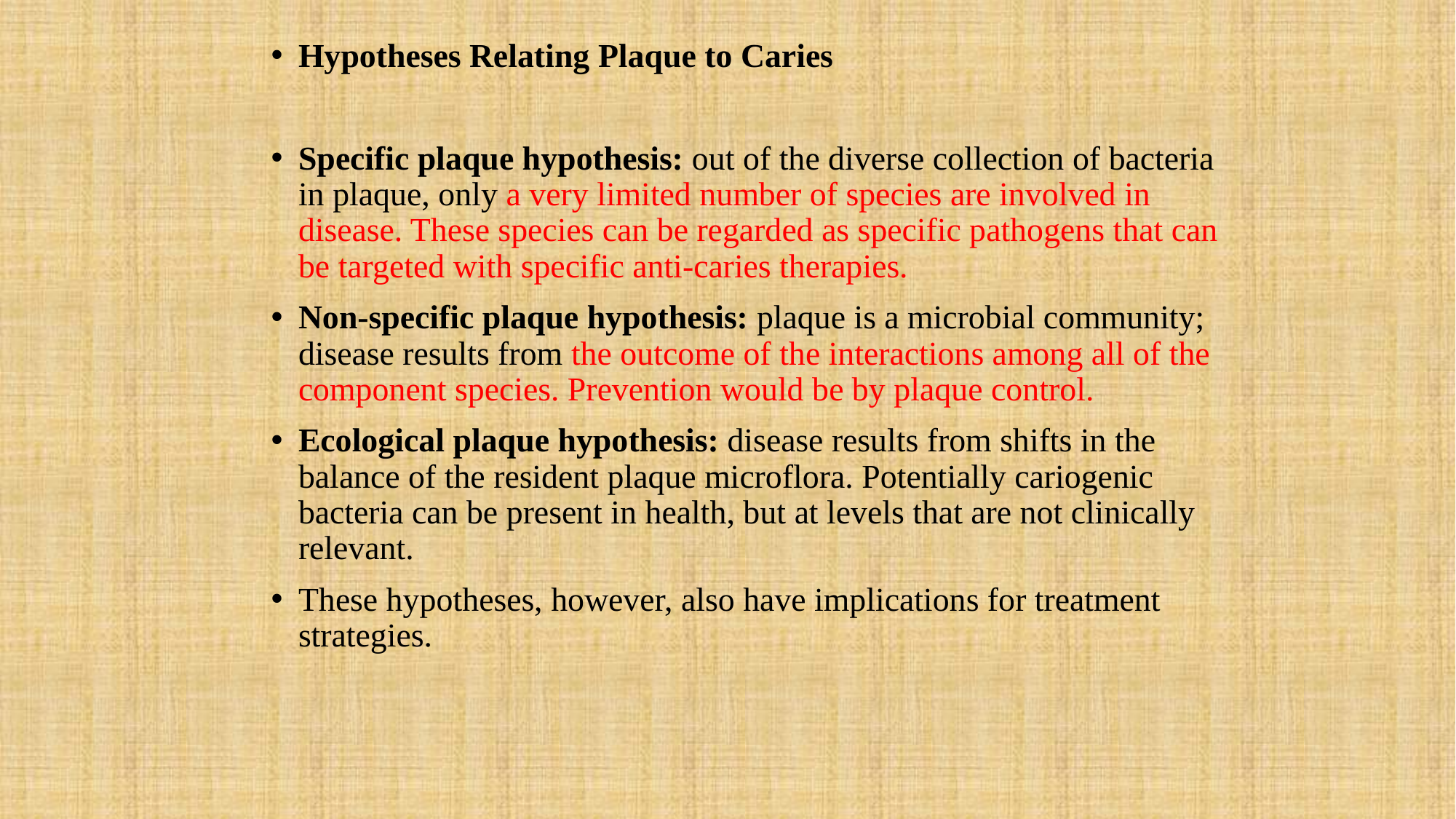

Hypotheses Relating Plaque to Caries

Specific plaque hypothesis: out of the diverse collection of bacteria in plaque, only a very limited number of species are involved in disease. These species can be regarded as specific pathogens that can be targeted with specific anti-caries therapies.
Non-specific plaque hypothesis: plaque is a microbial community; disease results from the outcome of the interactions among all of the component species. Prevention would be by plaque control.
Ecological plaque hypothesis: disease results from shifts in the balance of the resident plaque microflora. Potentially cariogenic bacteria can be present in health, but at levels that are not clinically relevant.
These hypotheses, however, also have implications for treatment strategies.